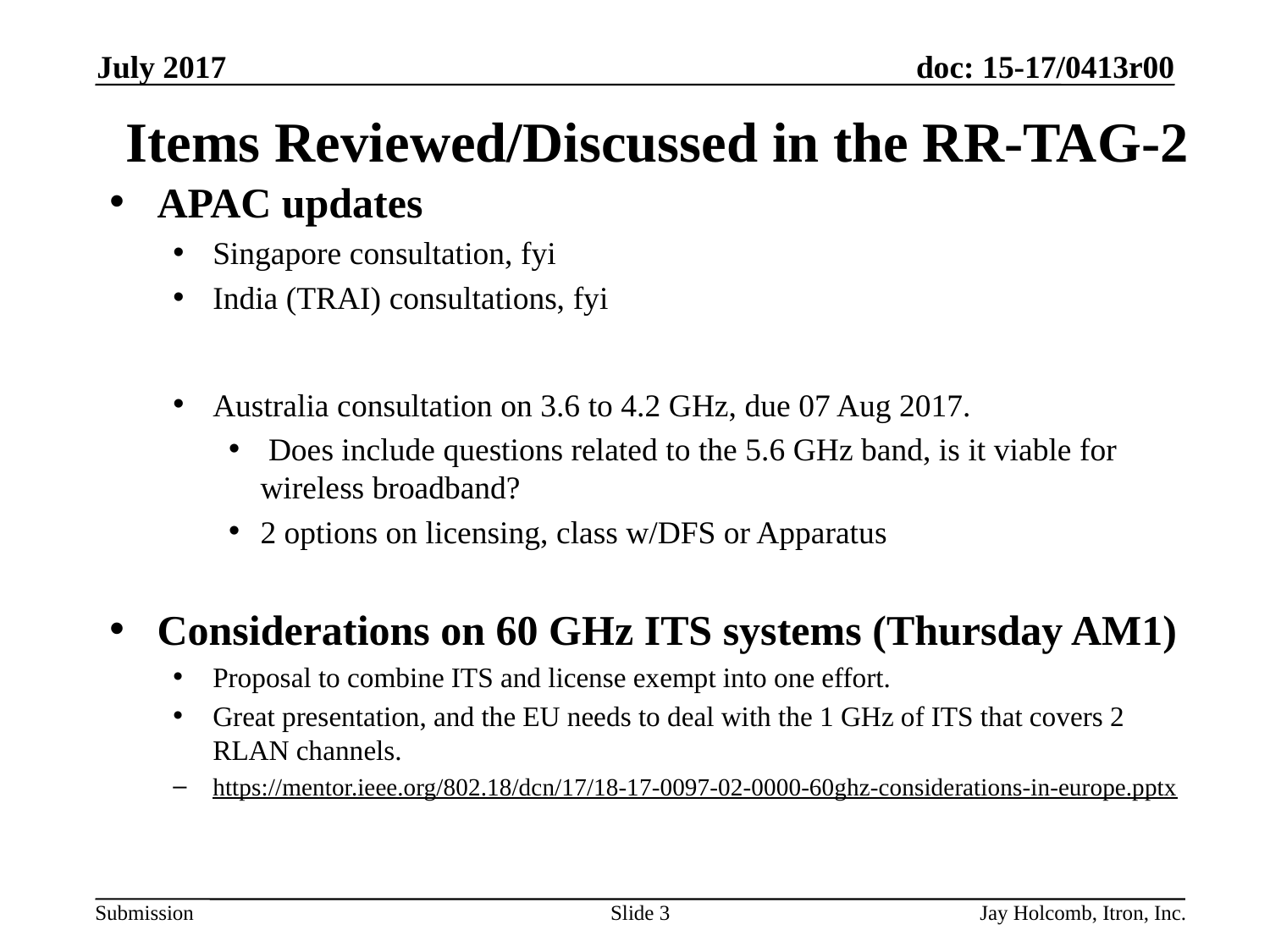

July 2017
# Items Reviewed/Discussed in the RR-TAG-2
APAC updates
Singapore consultation, fyi
India (TRAI) consultations, fyi

Australia consultation on 3.6 to 4.2 GHz, due 07 Aug 2017.
 Does include questions related to the 5.6 GHz band, is it viable for wireless broadband?
2 options on licensing, class w/DFS or Apparatus

Considerations on 60 GHz ITS systems (Thursday AM1)
Proposal to combine ITS and license exempt into one effort.
Great presentation, and the EU needs to deal with the 1 GHz of ITS that covers 2 RLAN channels.
https://mentor.ieee.org/802.18/dcn/17/18-17-0097-02-0000-60ghz-considerations-in-europe.pptx

Slide 3
Jay Holcomb, Itron, Inc.